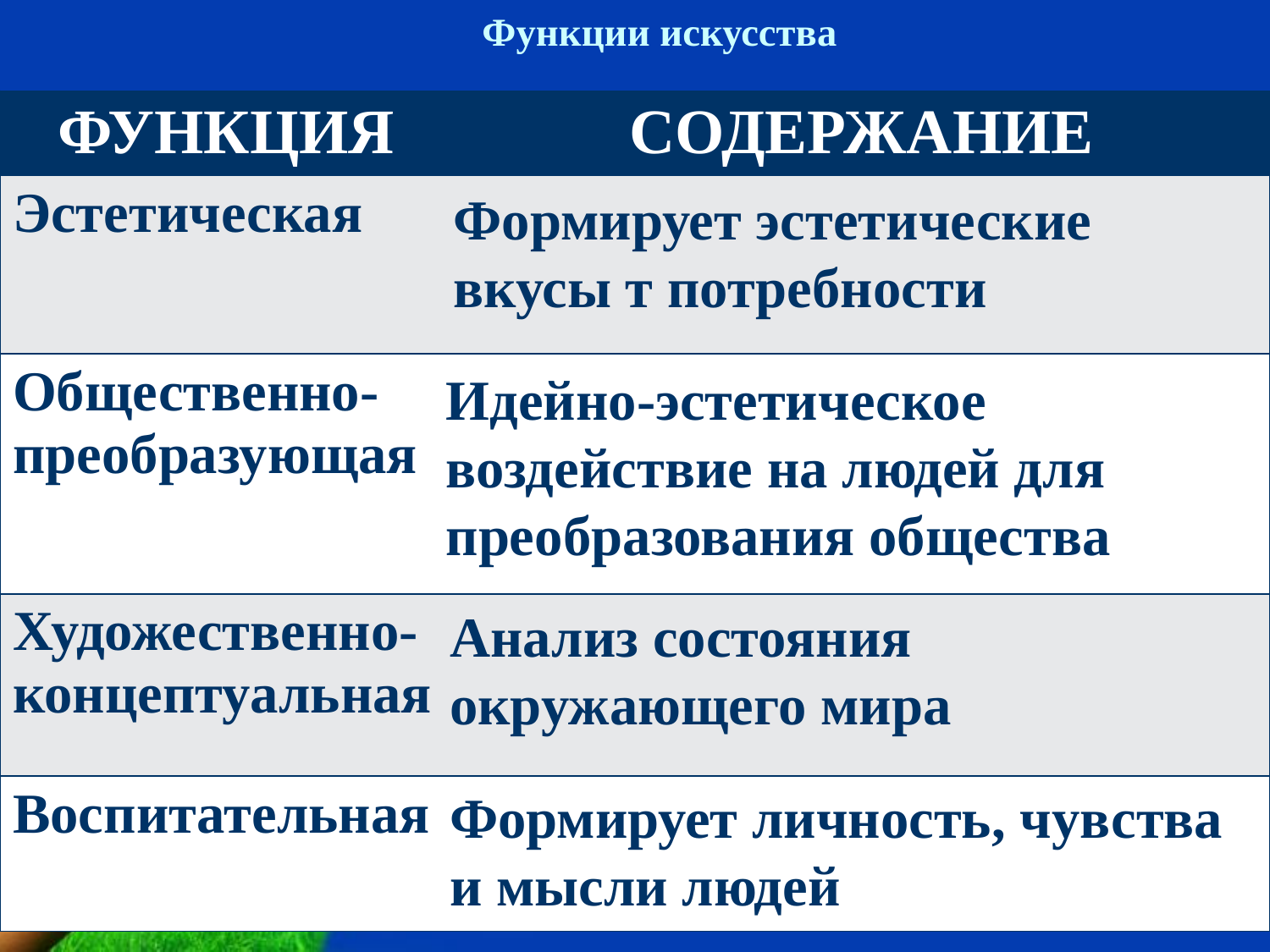

# Функции искусства
| ФУНКЦИЯ | СОДЕРЖАНИЕ |
| --- | --- |
| Эстетическая |  |
| Общественно-преобразующая |  |
| Художественно-концептуальная |  |
| Воспитательная |  |
Формирует эстетические вкусы т потребности
Идейно-эстетическое воздействие на людей для преобразования общества
Анализ состояния окружающего мира
Формирует личность, чувства и мысли людей